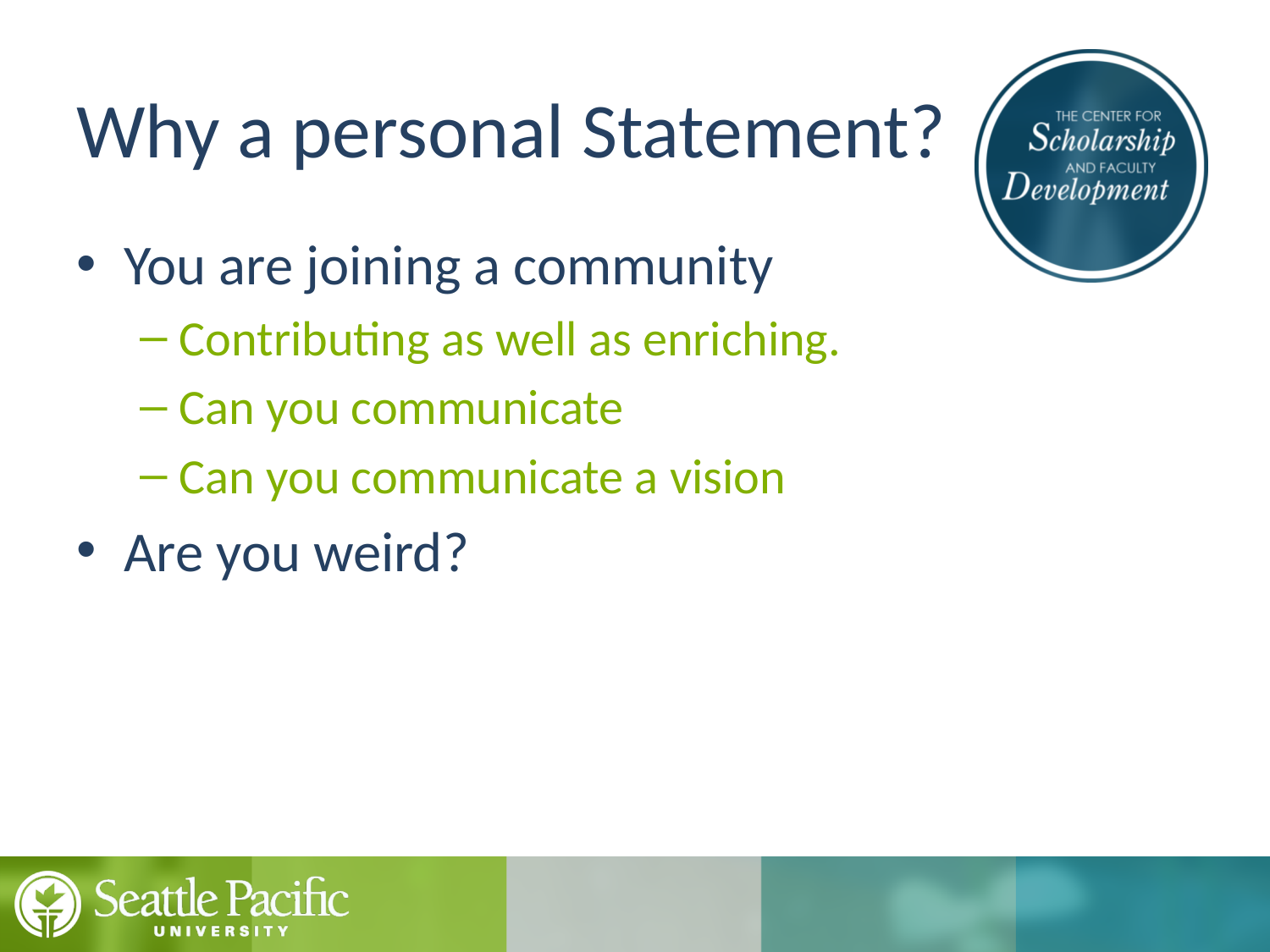

# Why a personal Statement?
You are joining a community
Contributing as well as enriching.
Can you communicate
Can you communicate a vision
Are you weird?